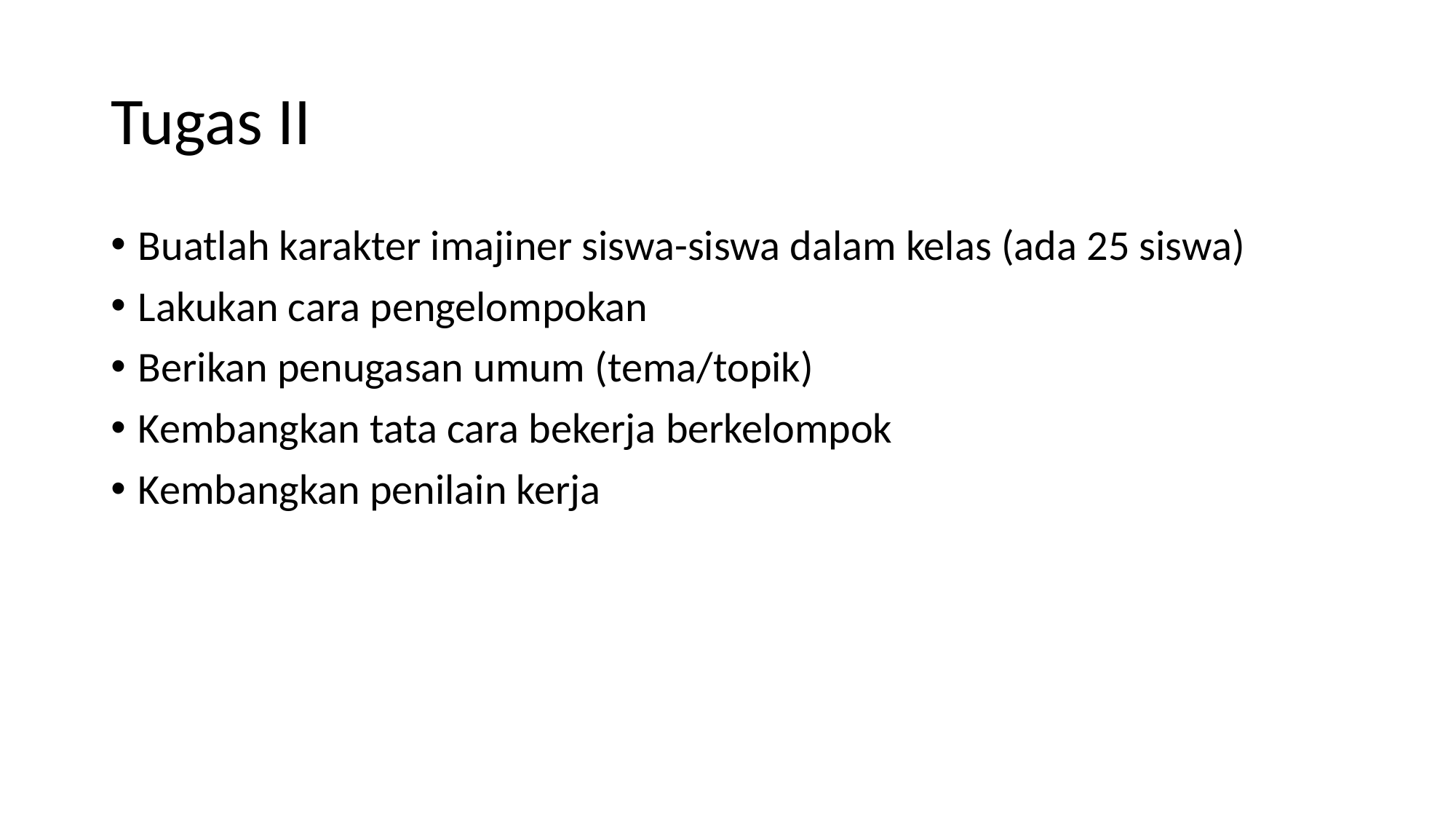

# Tugas II
Buatlah karakter imajiner siswa-siswa dalam kelas (ada 25 siswa)
Lakukan cara pengelompokan
Berikan penugasan umum (tema/topik)
Kembangkan tata cara bekerja berkelompok
Kembangkan penilain kerja